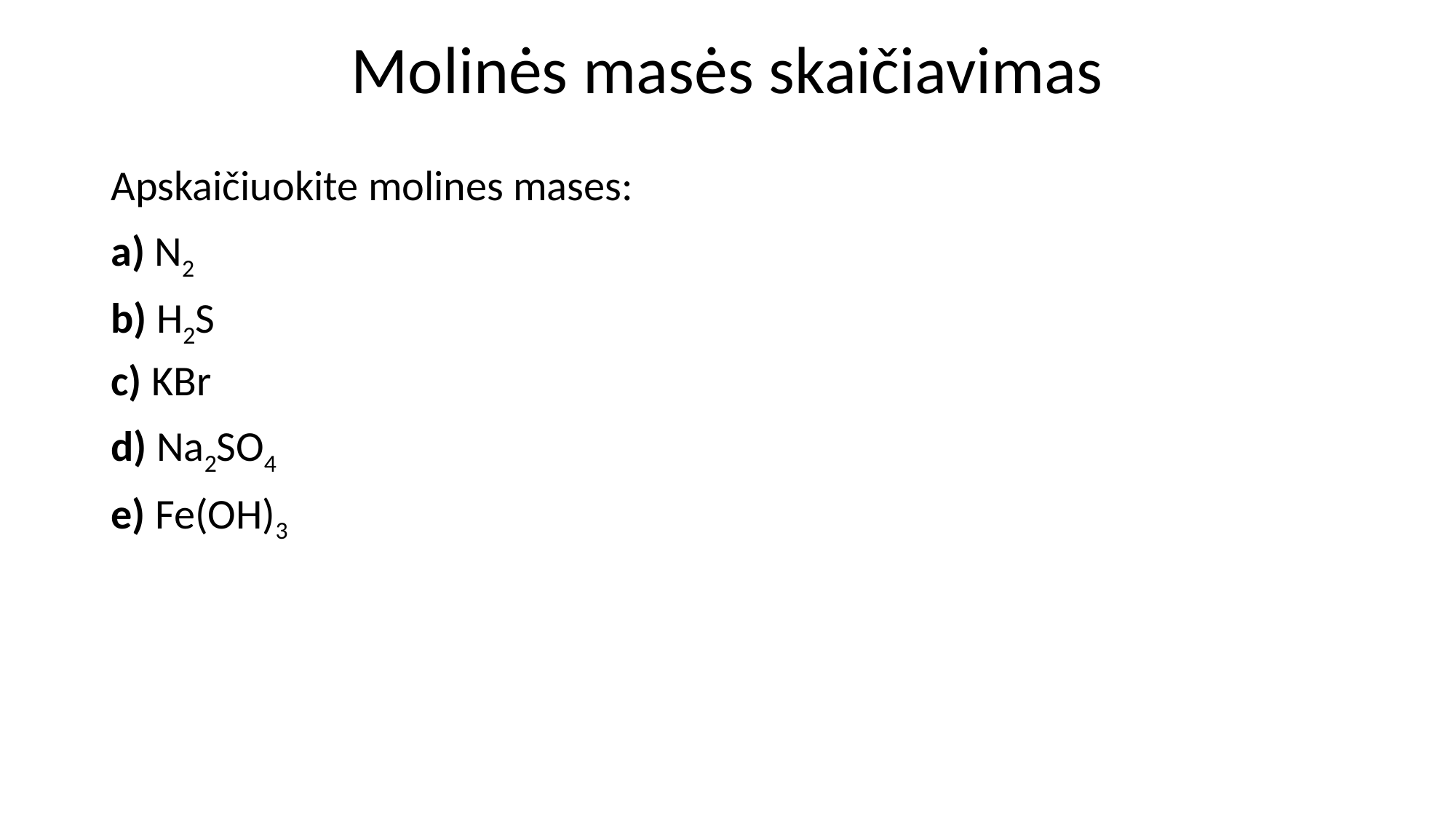

# Molinės masės skaičiavimas
Apskaičiuokite molines mases:
a) N2
b) H2S
c) KBr
d) Na2SO4
e) Fe(OH)3